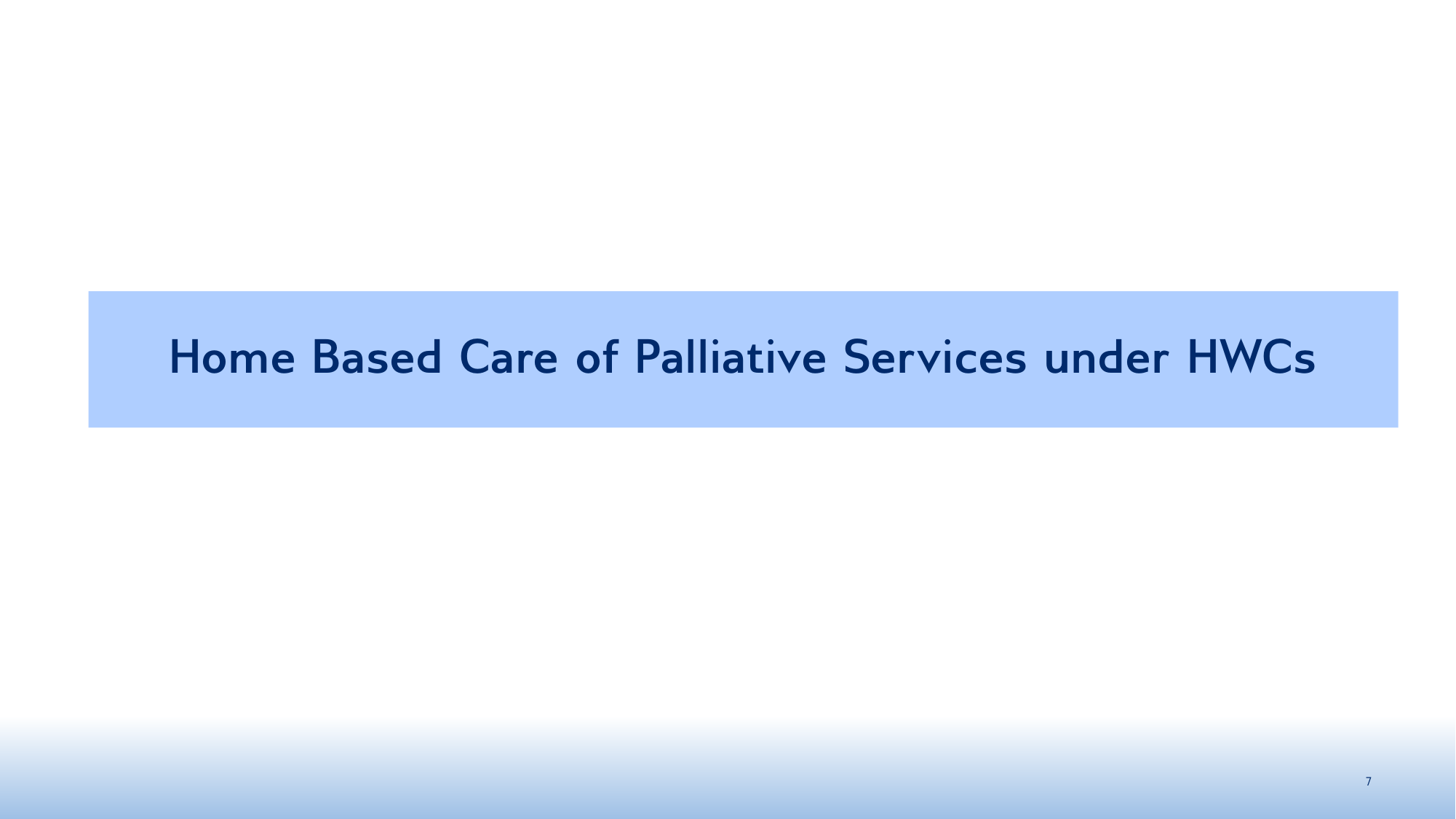

# Home Based Care of Palliative Services under HWCs
7